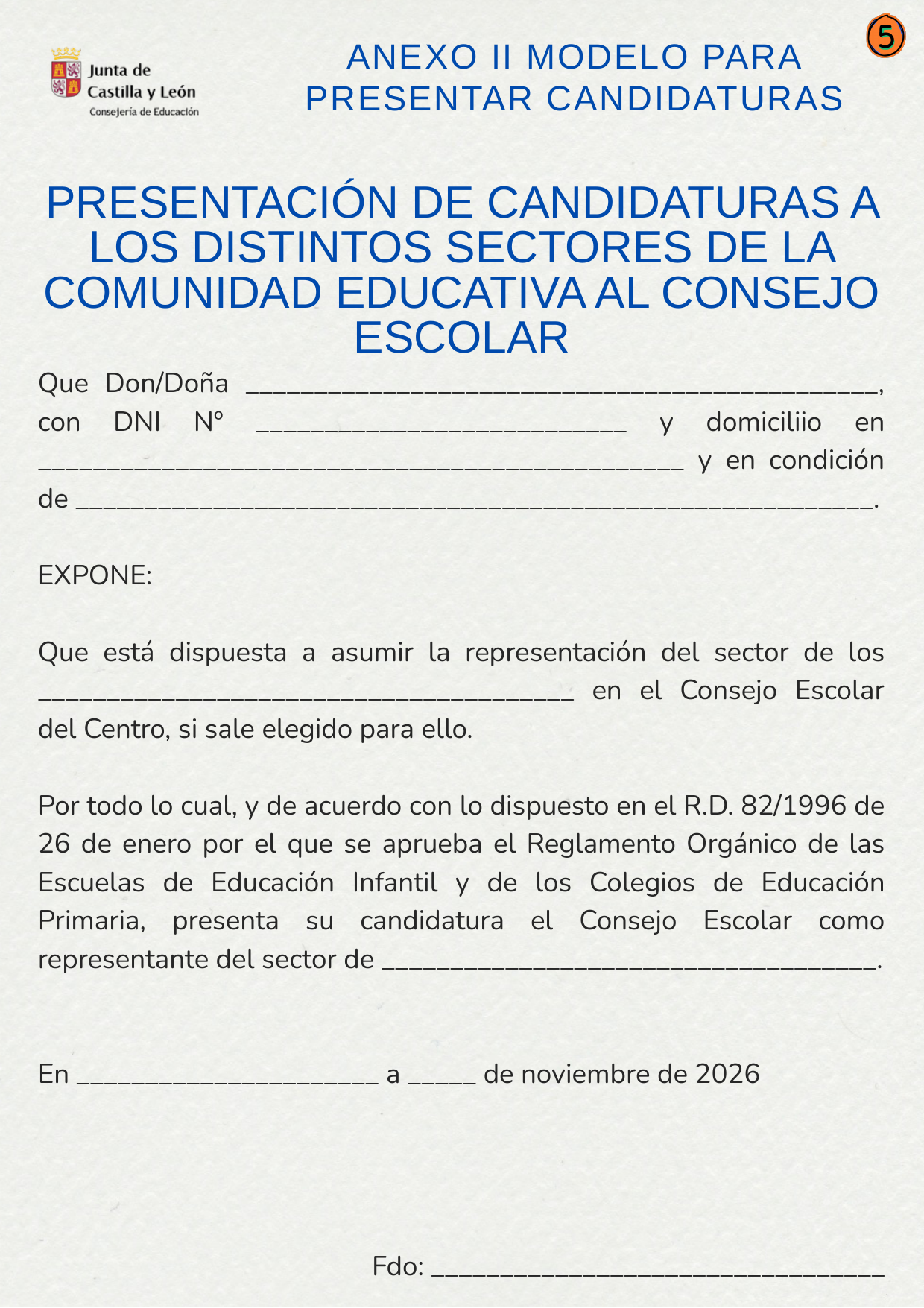

ANEXO II MODELO PARA PRESENTAR CANDIDATURAS
PRESENTACIÓN DE CANDIDATURAS A LOS DISTINTOS SECTORES DE LA COMUNIDAD EDUCATIVA AL CONSEJO ESCOLAR
Que Don/Doña ______________________________________________, con DNI Nº ___________________________ y domiciliio en _______________________________________________ y en condición de __________________________________________________________.

EXPONE:

Que está dispuesta a asumir la representación del sector de los _______________________________________ en el Consejo Escolar del Centro, si sale elegido para ello.

Por todo lo cual, y de acuerdo con lo dispuesto en el R.D. 82/1996 de 26 de enero por el que se aprueba el Reglamento Orgánico de las Escuelas de Educación Infantil y de los Colegios de Educación Primaria, presenta su candidatura el Consejo Escolar como representante del sector de ____________________________________.

En ______________________ a _____ de noviembre de 2026

Fdo: _________________________________